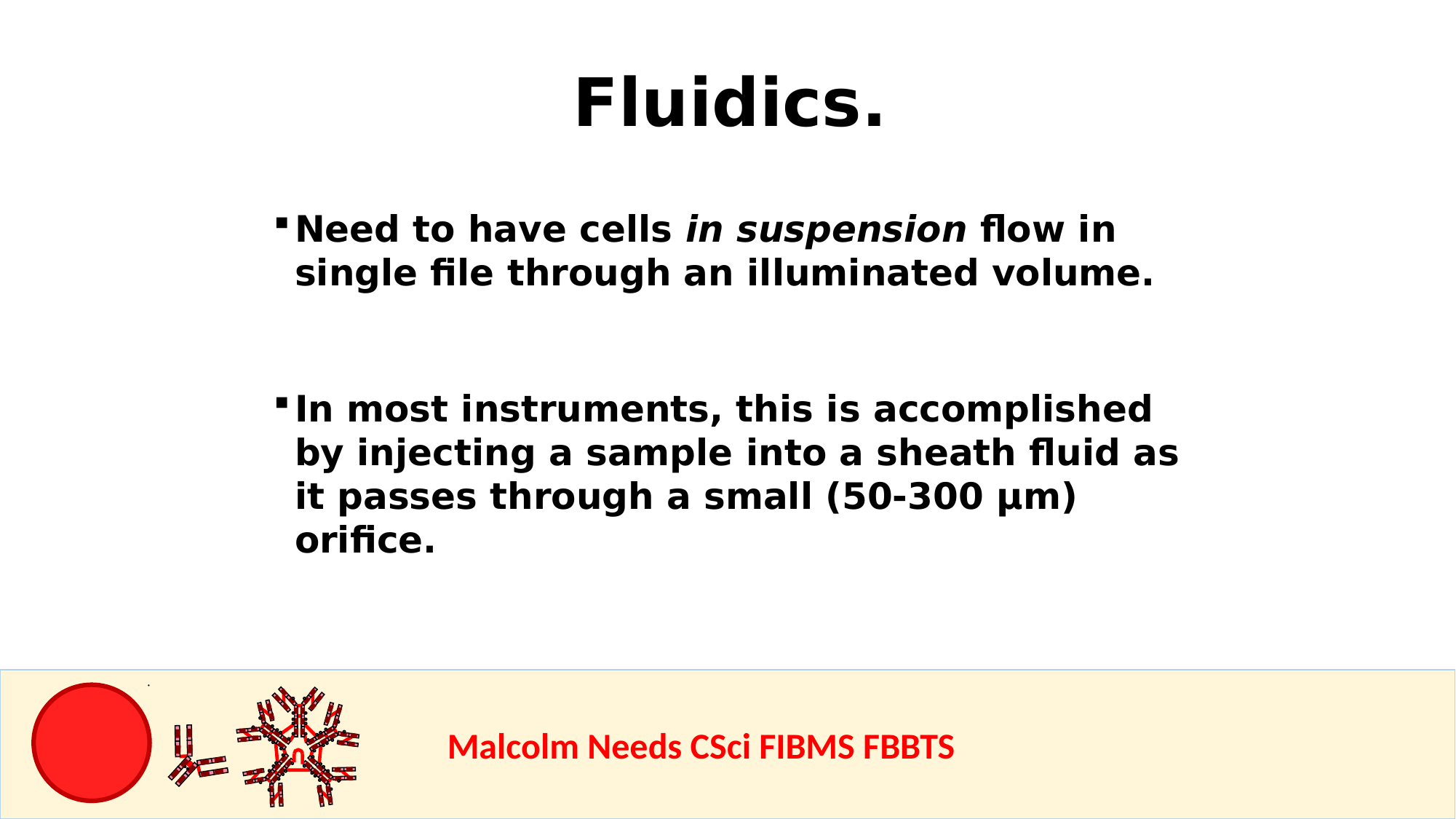

Fluidics.
Need to have cells in suspension flow in single file through an illuminated volume.

In most instruments, this is accomplished by injecting a sample into a sheath fluid as it passes through a small (50-300 µm) orifice.
				Malcolm Needs CSci FIBMS FBBTS